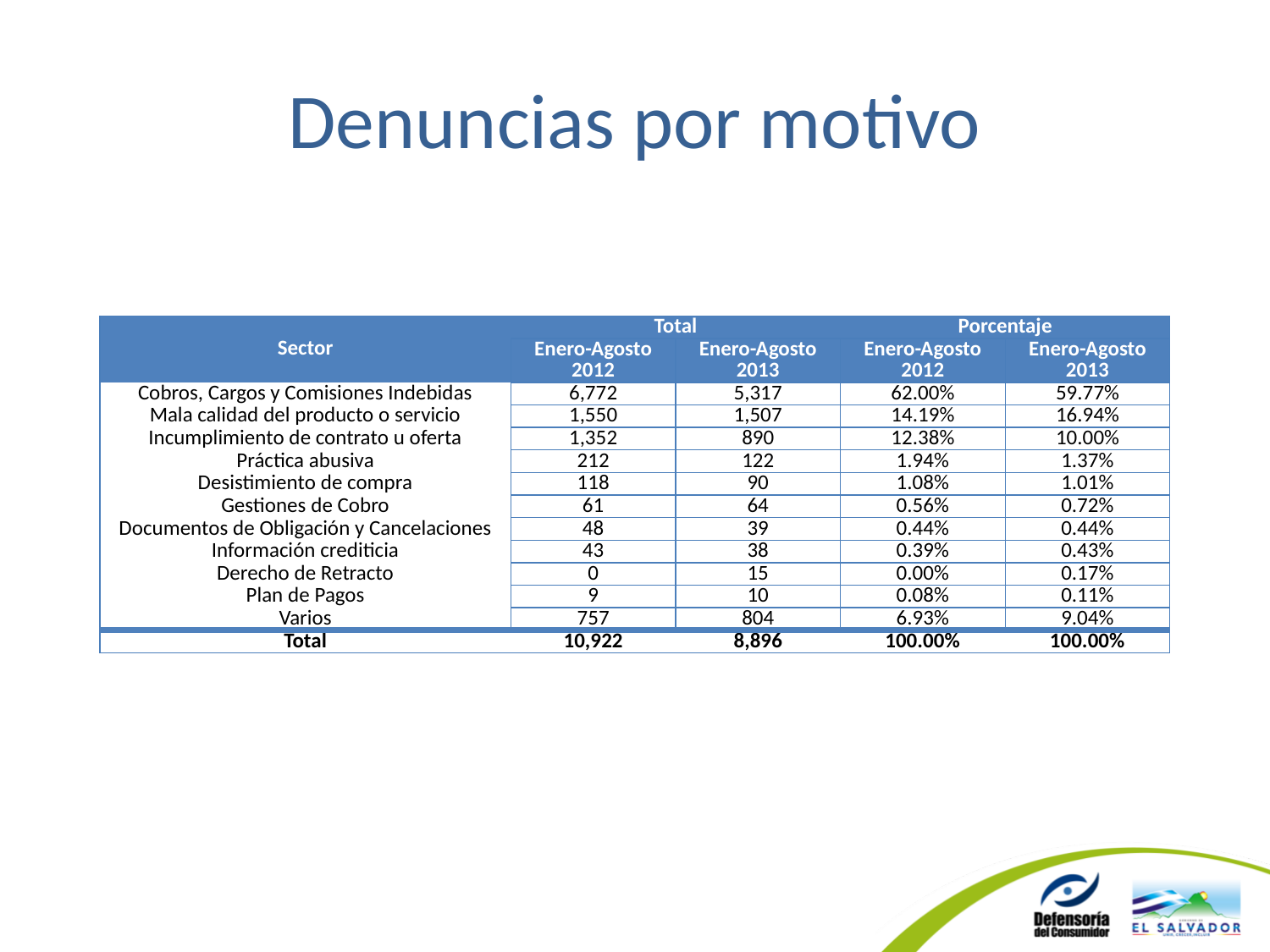

# Denuncias por motivo
| Sector | Total |  | Porcentaje |  |
| --- | --- | --- | --- | --- |
|  | Enero-Agosto 2012 | Enero-Agosto 2013 | Enero-Agosto 2012 | Enero-Agosto 2013 |
| Cobros, Cargos y Comisiones Indebidas | 6,772 | 5,317 | 62.00% | 59.77% |
| Mala calidad del producto o servicio | 1,550 | 1,507 | 14.19% | 16.94% |
| Incumplimiento de contrato u oferta | 1,352 | 890 | 12.38% | 10.00% |
| Práctica abusiva | 212 | 122 | 1.94% | 1.37% |
| Desistimiento de compra | 118 | 90 | 1.08% | 1.01% |
| Gestiones de Cobro | 61 | 64 | 0.56% | 0.72% |
| Documentos de Obligación y Cancelaciones | 48 | 39 | 0.44% | 0.44% |
| Información crediticia | 43 | 38 | 0.39% | 0.43% |
| Derecho de Retracto | 0 | 15 | 0.00% | 0.17% |
| Plan de Pagos | 9 | 10 | 0.08% | 0.11% |
| Varios | 757 | 804 | 6.93% | 9.04% |
| Total | 10,922 | 8,896 | 100.00% | 100.00% |